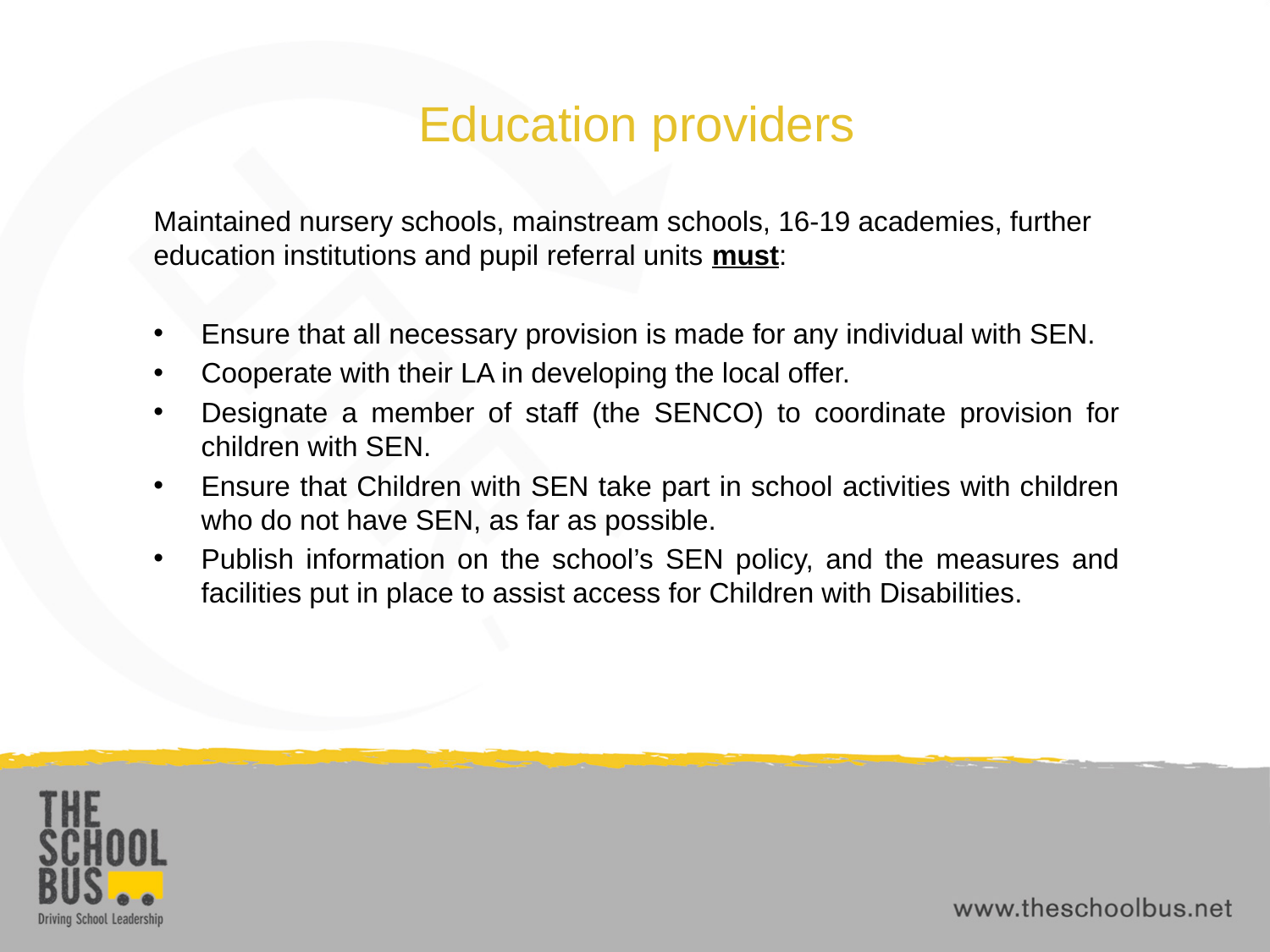

# Education providers
Maintained nursery schools, mainstream schools, 16-19 academies, further education institutions and pupil referral units must:

Ensure that all necessary provision is made for any individual with SEN.
Cooperate with their LA in developing the local offer.
Designate a member of staff (the SENCO) to coordinate provision for children with SEN.
Ensure that Children with SEN take part in school activities with children who do not have SEN, as far as possible.
Publish information on the school’s SEN policy, and the measures and facilities put in place to assist access for Children with Disabilities.